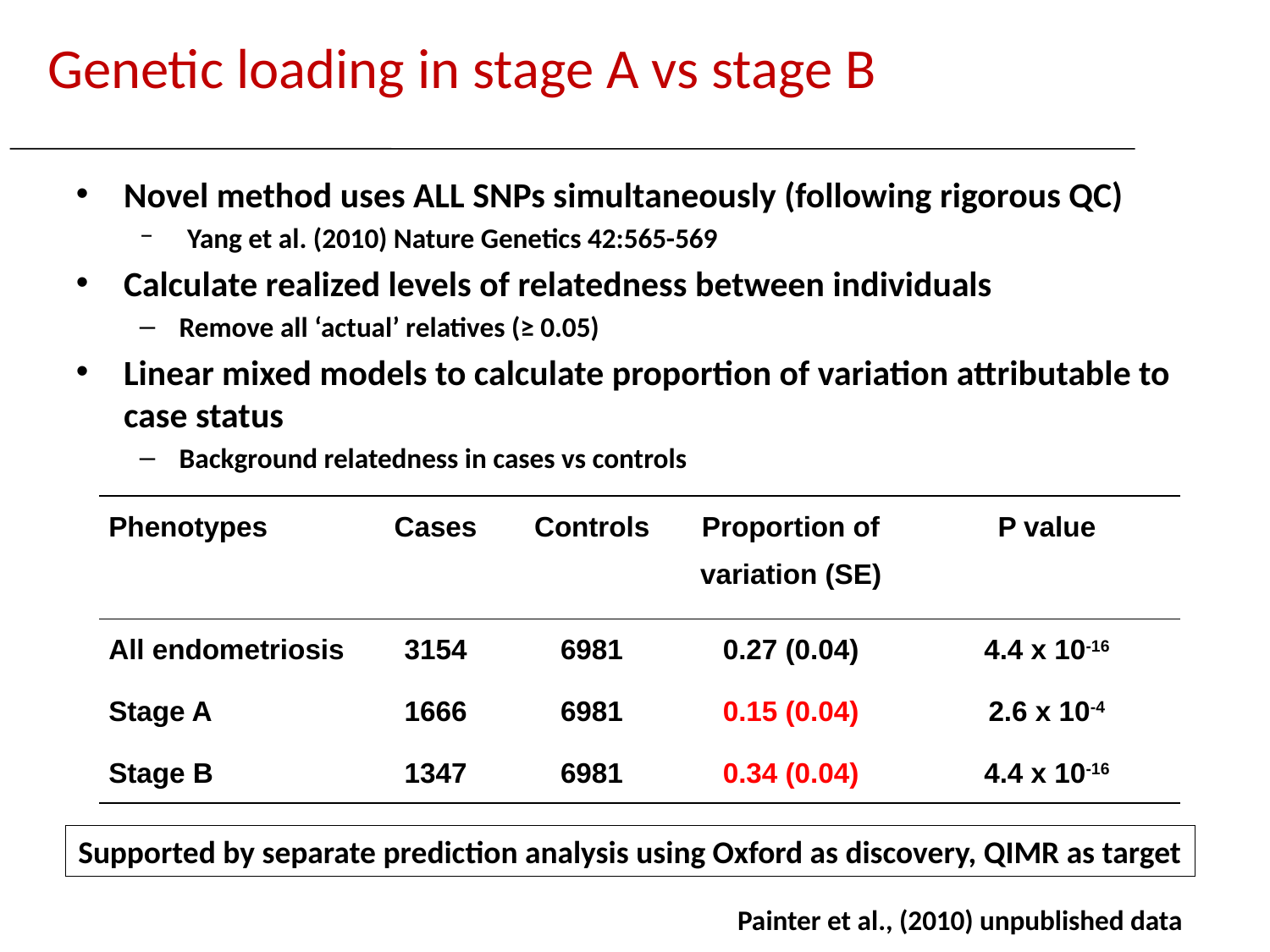

Genetic loading in stage A vs stage B

Novel method uses ALL SNPs simultaneously (following rigorous QC)
Yang et al. (2010) Nature Genetics 42:565-569
Calculate realized levels of relatedness between individuals
Remove all ‘actual’ relatives (≥ 0.05)
Linear mixed models to calculate proportion of variation attributable to case status
Background relatedness in cases vs controls
| Phenotypes | Cases | Controls | Proportion of variation (SE) | P value |
| --- | --- | --- | --- | --- |
| All endometriosis | 3154 | 6981 | 0.27 (0.04) | 4.4 x 10-16 |
| Stage A | 1666 | 6981 | 0.15 (0.04) | 2.6 x 10-4 |
| Stage B | 1347 | 6981 | 0.34 (0.04) | 4.4 x 10-16 |
Supported by separate prediction analysis using Oxford as discovery, QIMR as target
Painter et al., (2010) unpublished data